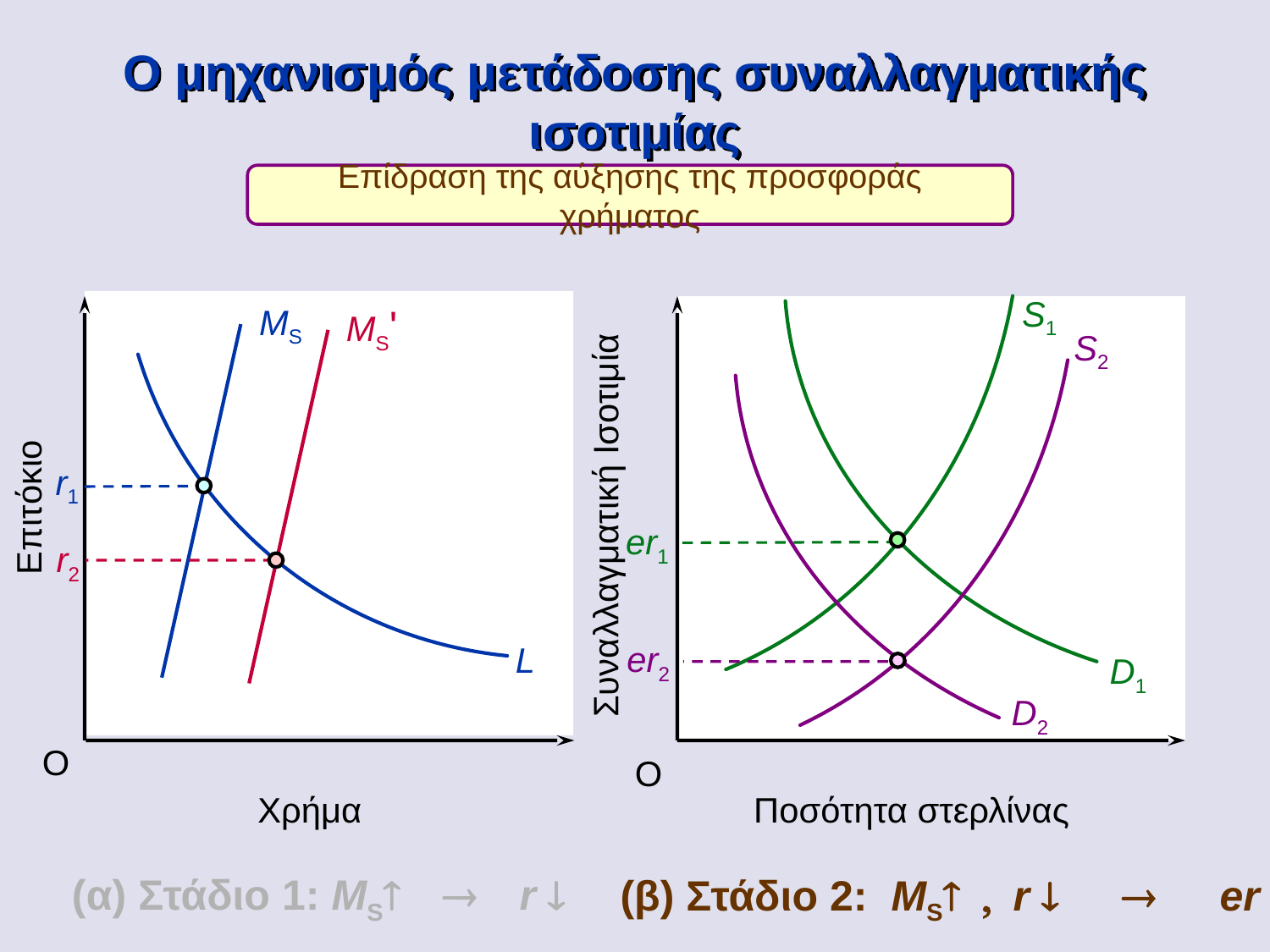

Ο μηχανισμός μετάδοσης συναλλαγματικής ισοτιμίας

Επίδραση της αύξησης της προσφοράς χρήματος

S2

S1

MS'
MS

D2
r1

Επιτόκιο

Συναλλαγματική Ισοτιμία
er1
r2

er2

L
D1

O

O
Χρήμα
Ποσότητα στερλίνας
(α) Στάδιο 1: MS­  →  r ↓
(β) Στάδιο 2:  MS­ , r ↓   →   er ↓